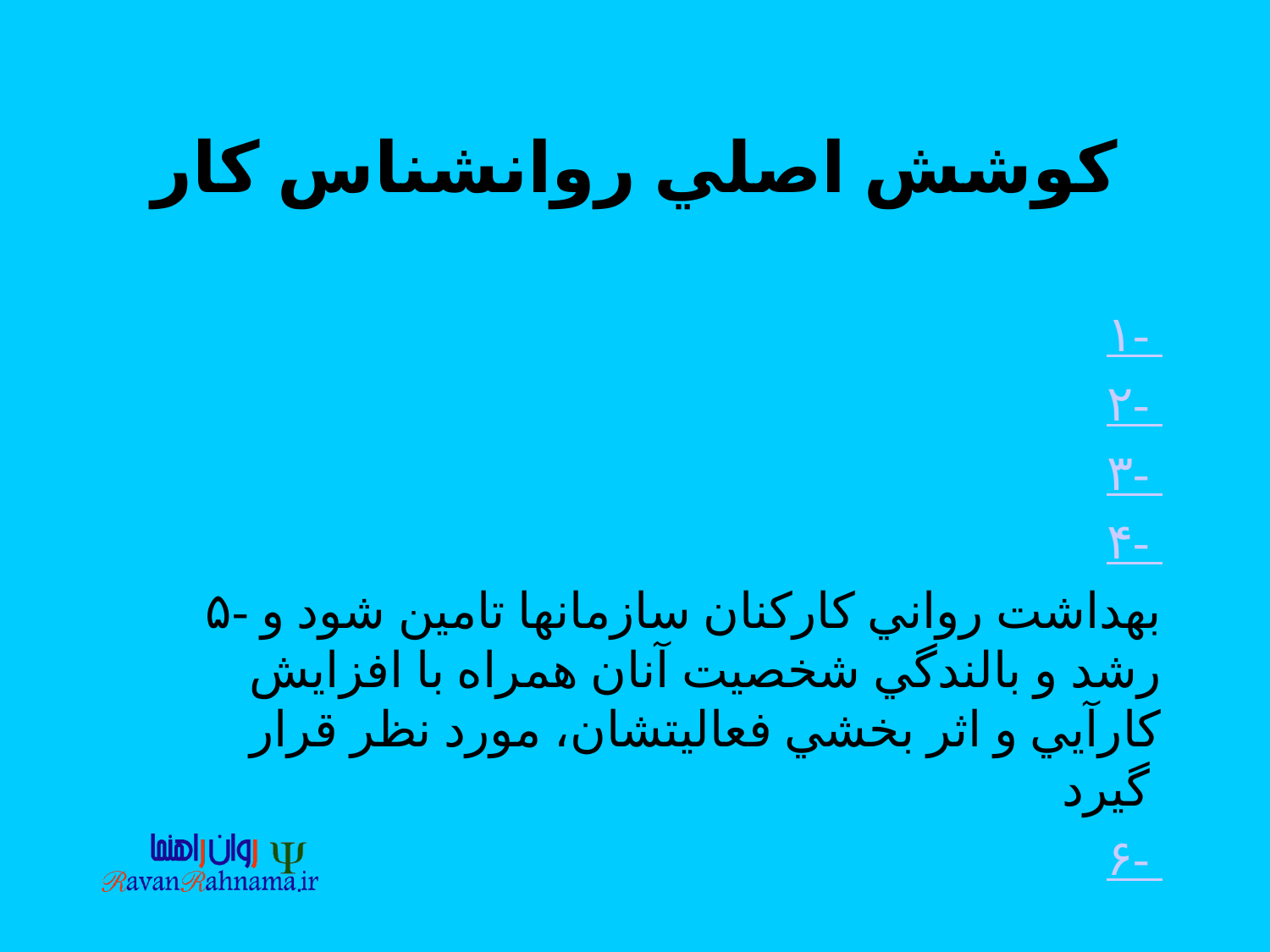

# كوشش اصلي روانشناس كار
۱-
۲-
۳-
۴-
۵- بهداشت رواني كاركنان سازمانها تامين شود و رشد و بالندگي شخصيت آنان همراه با افزايش كارآيي و اثر بخشي فعاليتشان، مورد نظر قرار گيرد
۶-